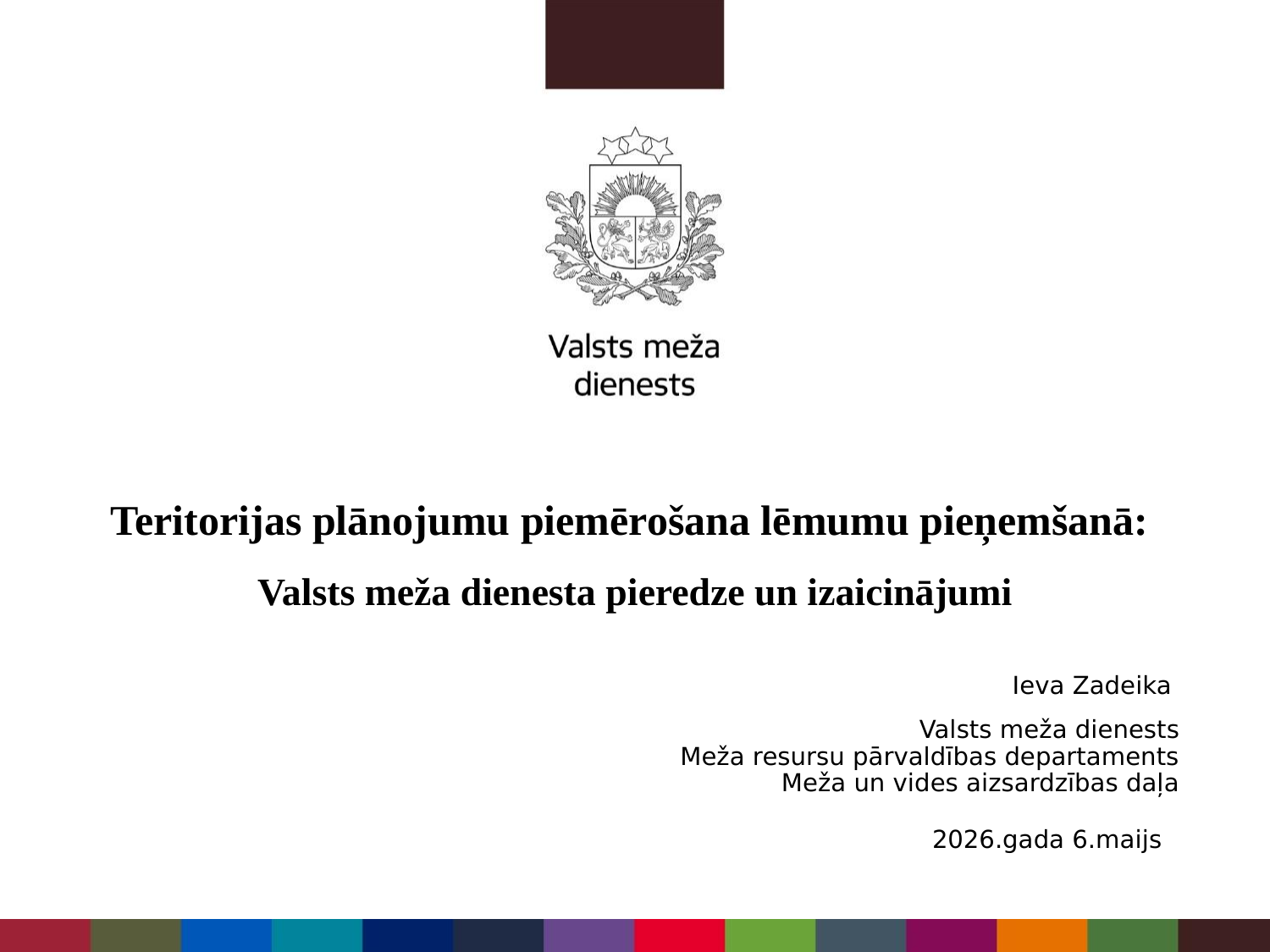

# Teritorijas plānojumu piemērošana lēmumu pieņemšanā: Valsts meža dienesta pieredze un izaicinājumi
Ieva Zadeika
Valsts meža dienests
Meža resursu pārvaldības departaments
 Meža un vides aizsardzības daļa
2026.gada 6.maijs